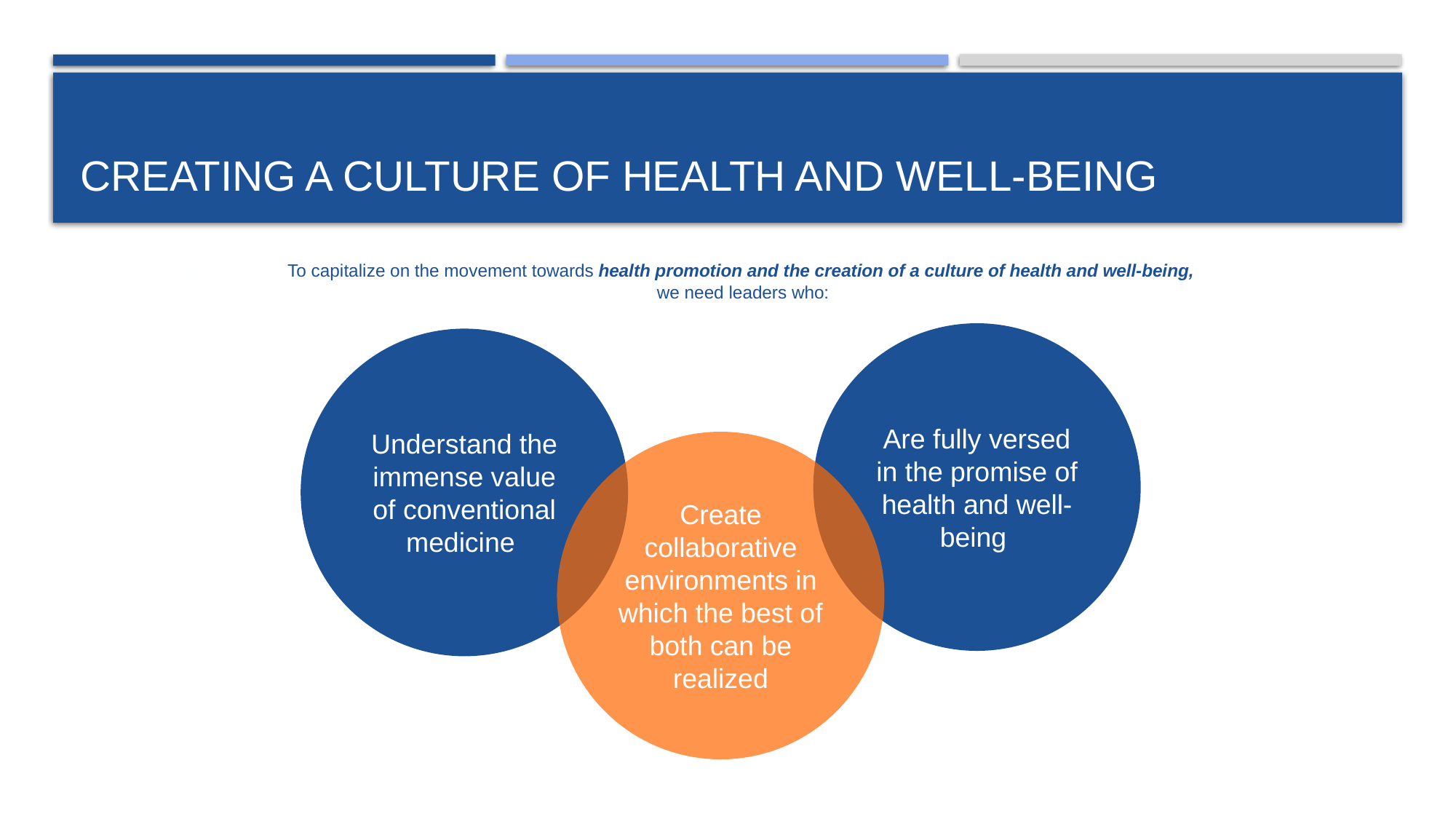

# Creating a Culture of Health and Well-Being
To capitalize on the movement towards health promotion and the creation of a culture of health and well-being,
we need leaders who:
Are fully versed in the promise of health and well-being
Understand the immense value of conventional medicine
Create collaborative environments in which the best of both can be realized